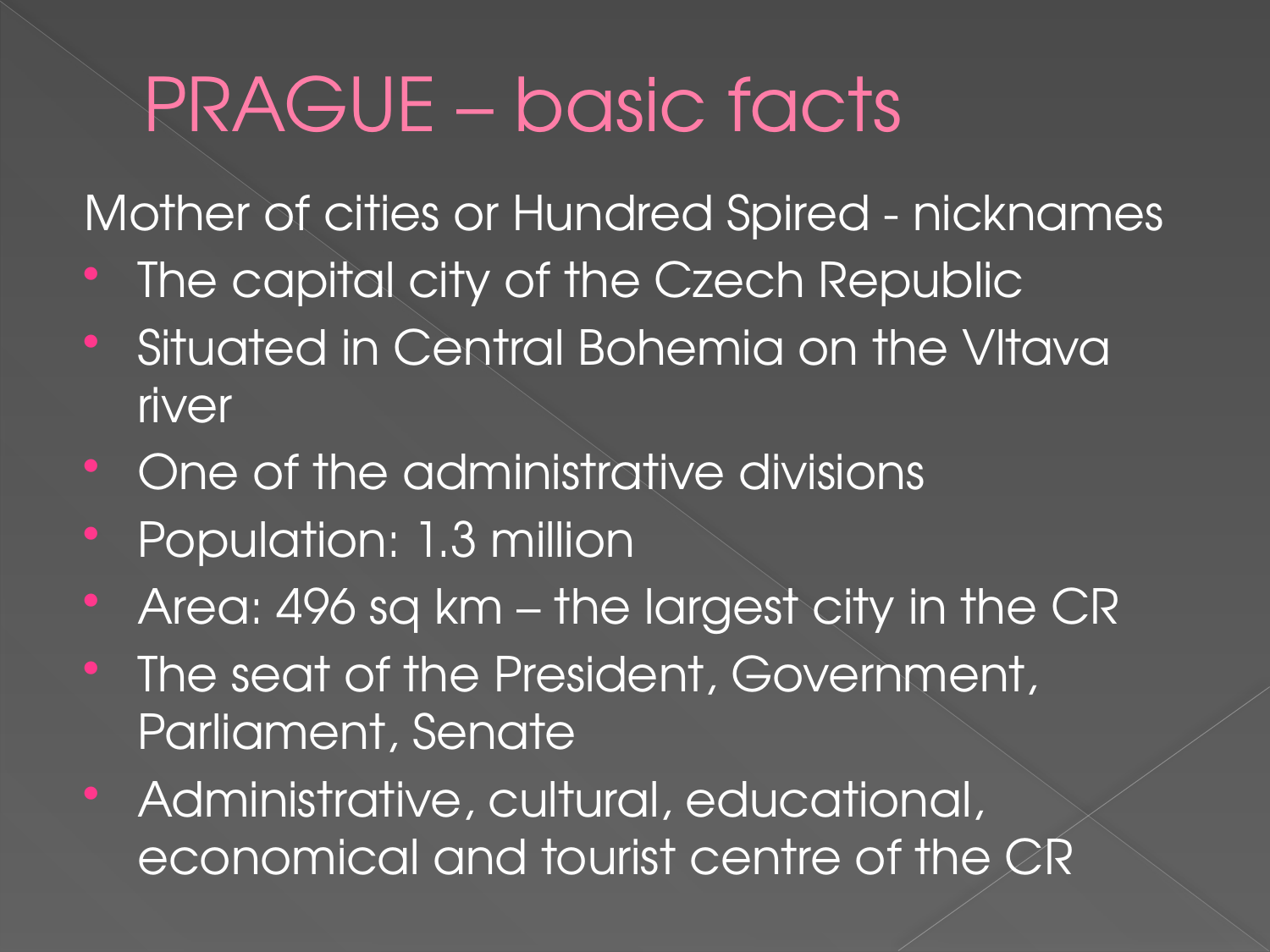

# PRAGUE – basic facts
Mother of cities or Hundred Spired - nicknames
The capital city of the Czech Republic
Situated in Central Bohemia on the Vltava river
One of the administrative divisions
Population: 1.3 million
Area: 496 sq km – the largest city in the CR
The seat of the President, Government, Parliament, Senate
Administrative, cultural, educational, economical and tourist centre of the CR